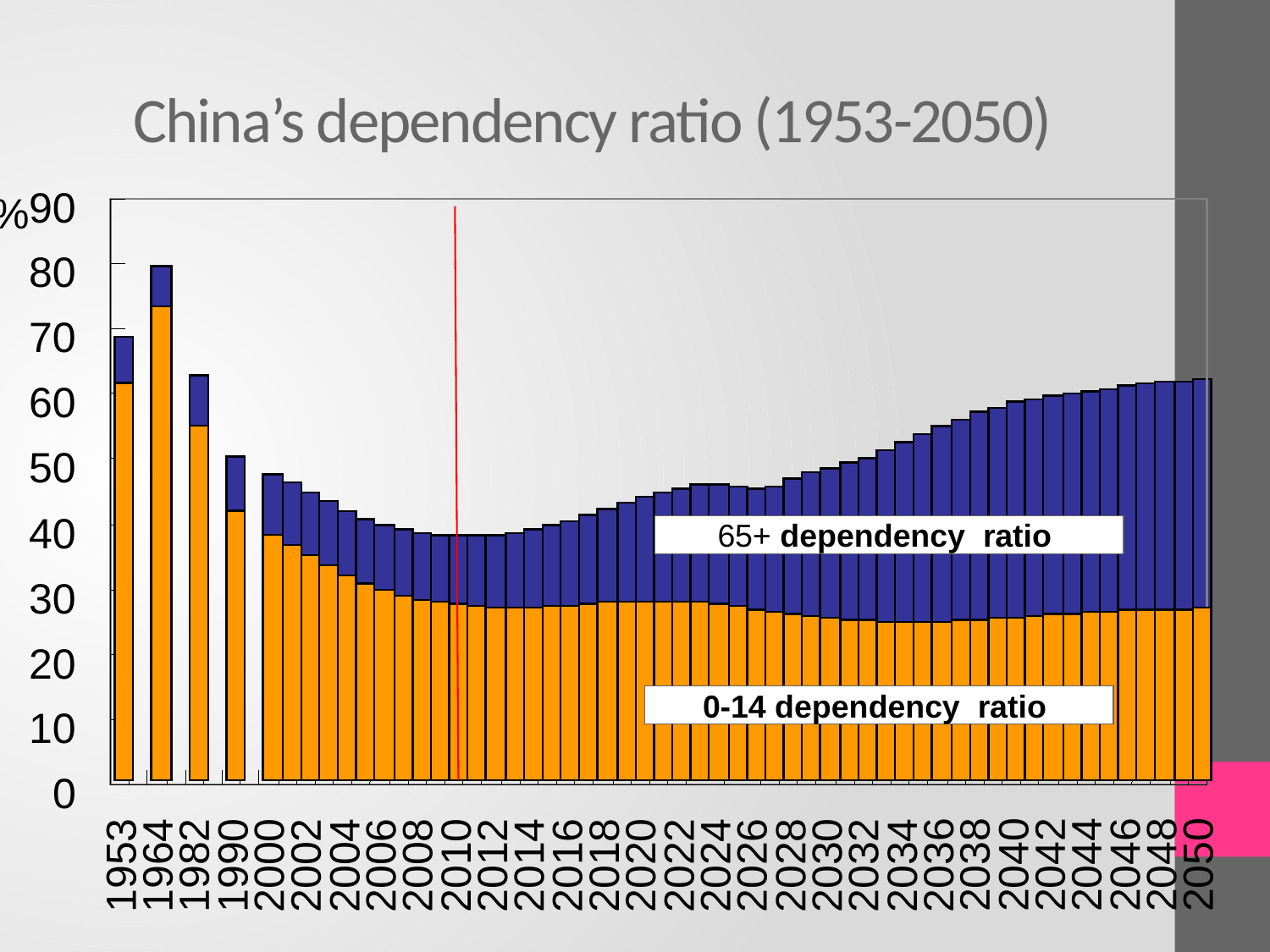

# China’s dependency ratio (1953-2050)
90
%

80

70

60

50

40

30

20

10

0

2038
2040
2042
2044
2046
2048
2050
2036
1953
1964
1982
1990
2000
2002
2004
2006
2008
2010
2012
2014
2016
2018
2020
2022
2024
2026
2028
2030
2032
2034

65+ dependency  ratio
0-14 dependency  ratio